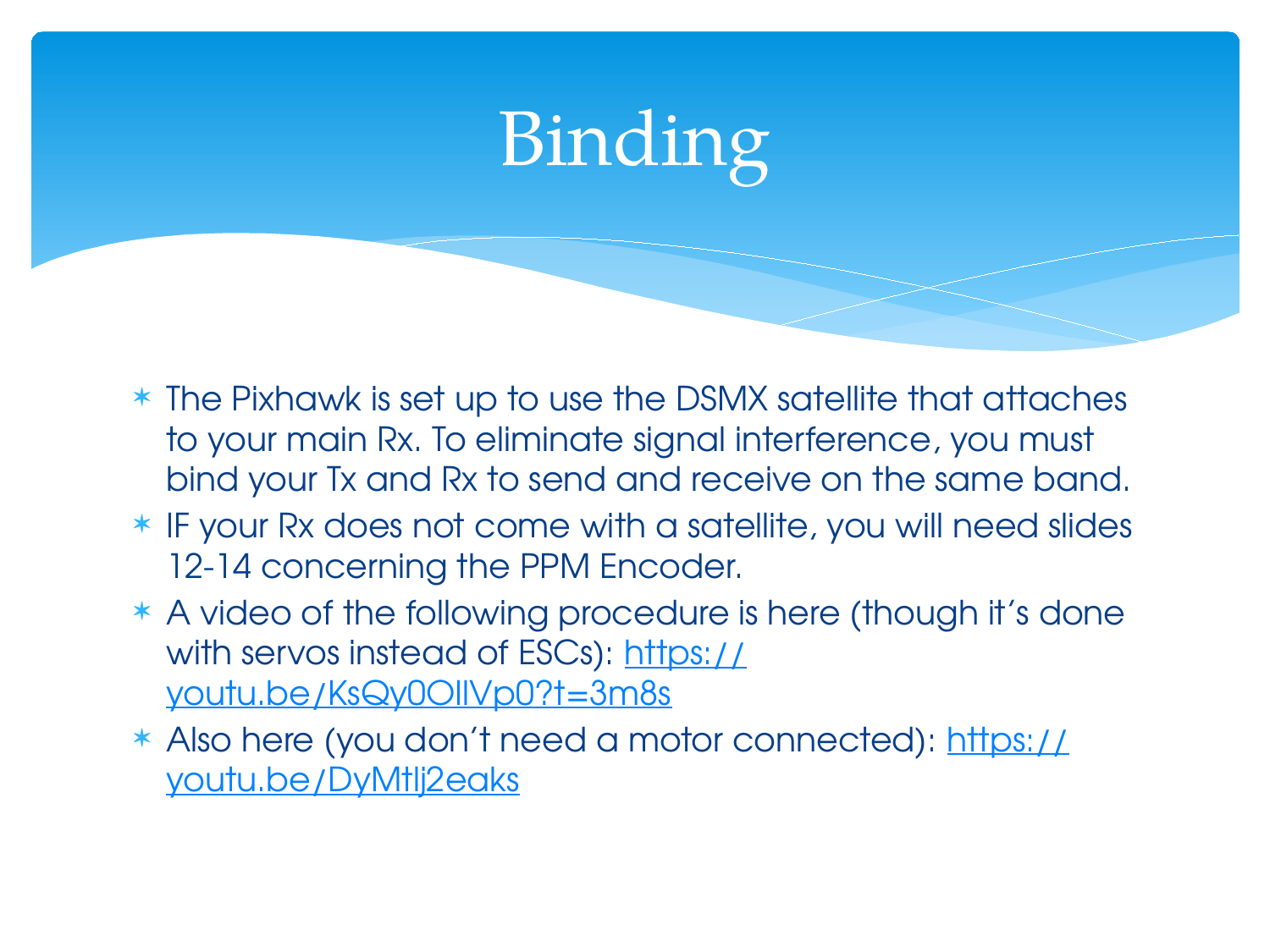

# Binding
The Pixhawk is set up to use the DSMX satellite that attaches to your main Rx. To eliminate signal interference, you must bind your Tx and Rx to send and receive on the same band.
IF your Rx does not come with a satellite, you will need slides 12-14 concerning the PPM Encoder.
A video of the following procedure is here (though it’s done with servos instead of ESCs): https://youtu.be/KsQy0OIlVp0?t=3m8s
Also here (you don’t need a motor connected): https://youtu.be/DyMtlj2eaks